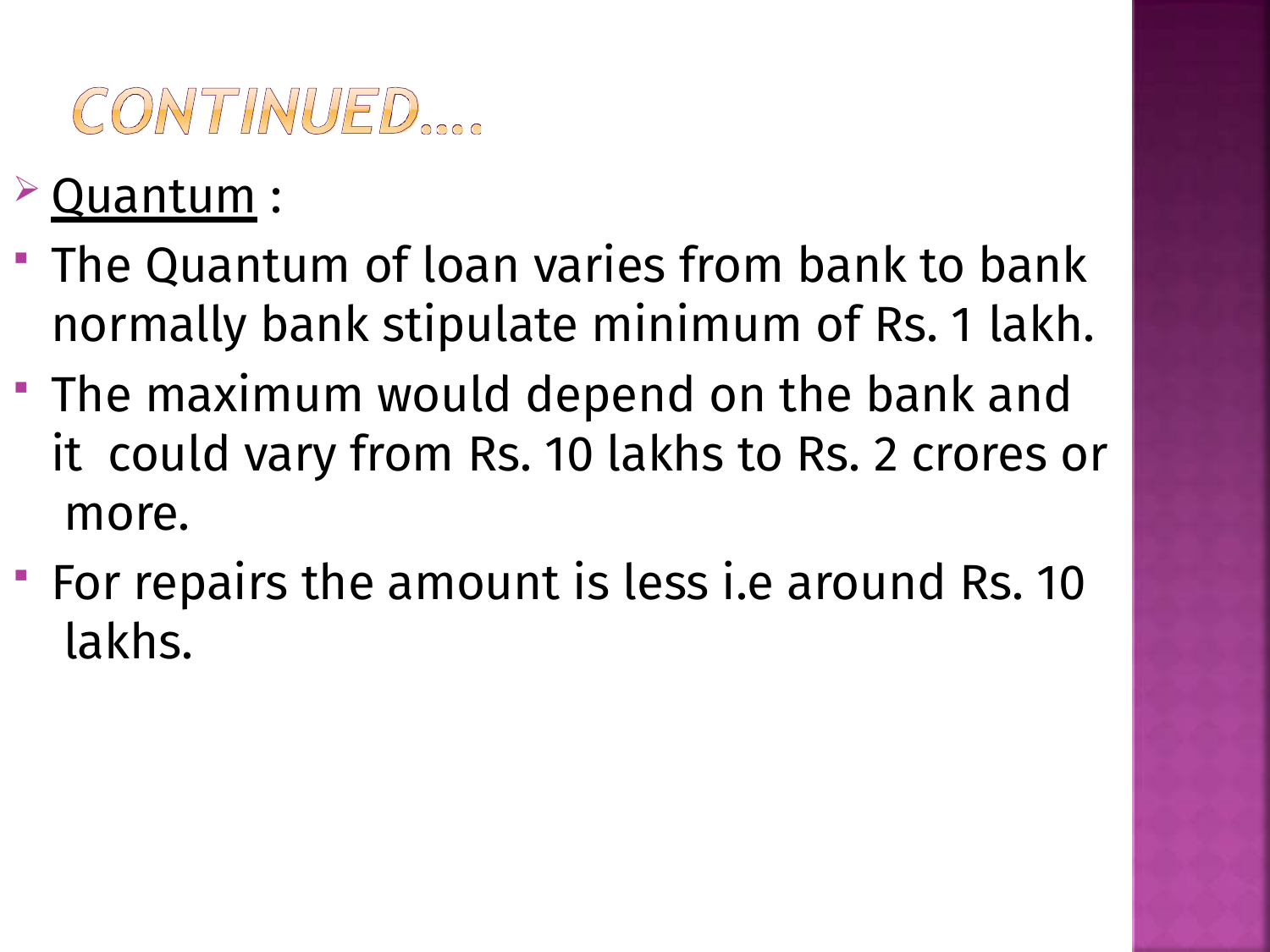

Quantum :
The Quantum of loan varies from bank to bank  normally bank stipulate minimum of Rs. 1 lakh.
The maximum would depend on the bank and it  could vary from Rs. 10 lakhs to Rs. 2 crores or  more.
For repairs the amount is less i.e around Rs. 10  lakhs.